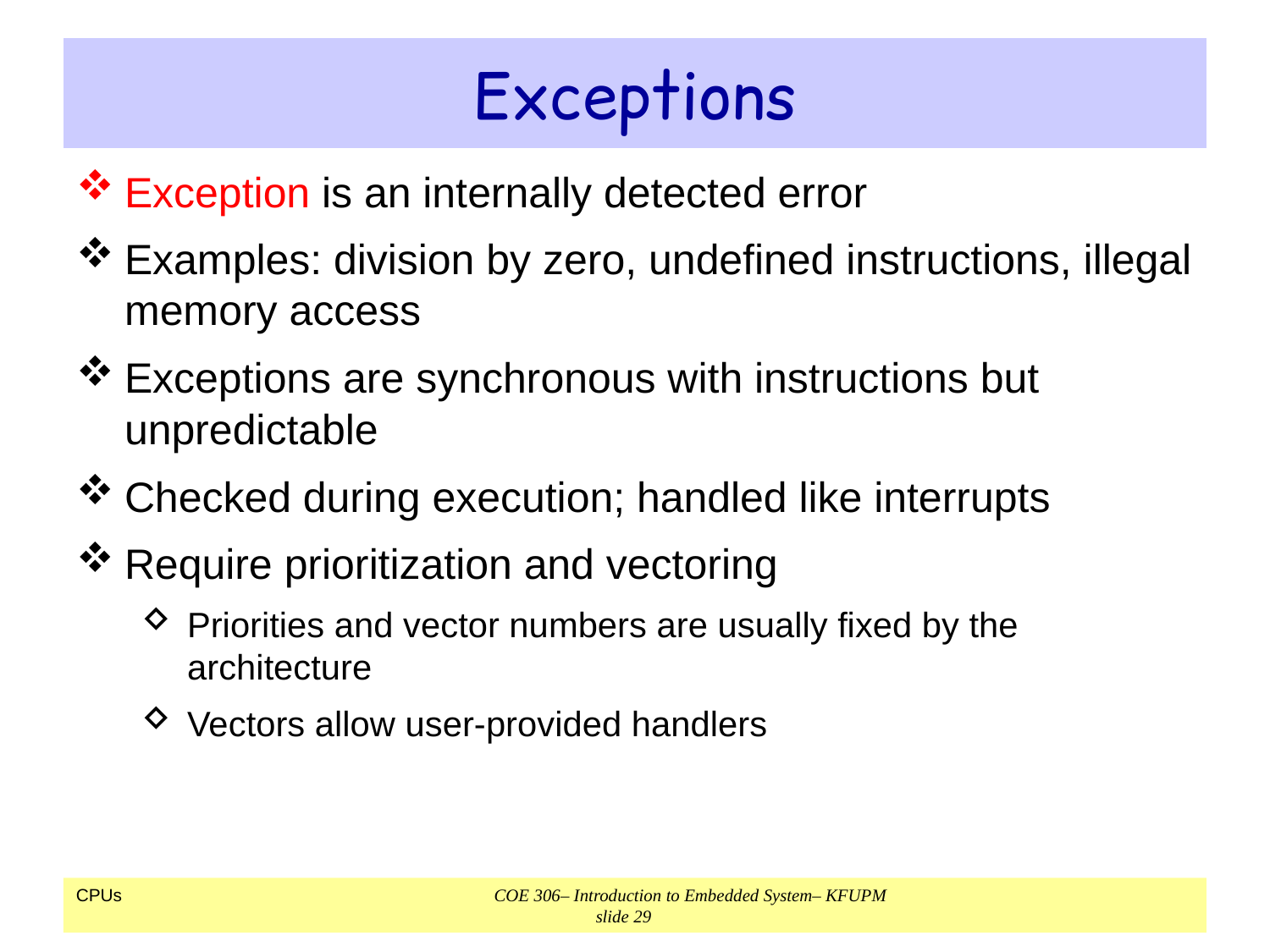

# Exceptions
Exception is an internally detected error
Examples: division by zero, undefined instructions, illegal memory access
Exceptions are synchronous with instructions but unpredictable
Checked during execution; handled like interrupts
Require prioritization and vectoring
Priorities and vector numbers are usually fixed by the architecture
Vectors allow user-provided handlers